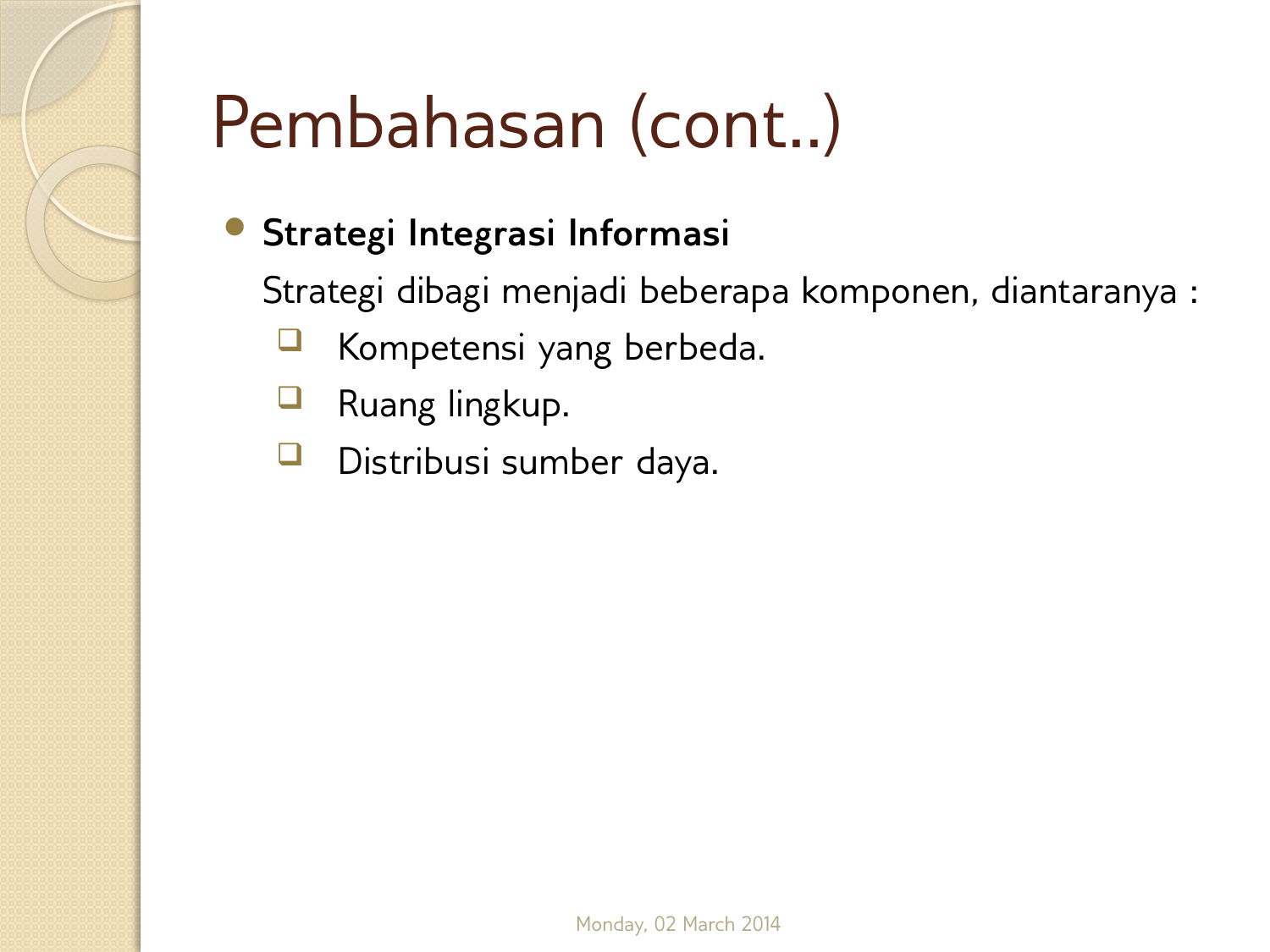

# Pembahasan (cont..)
Strategi Integrasi Informasi
	Strategi dibagi menjadi beberapa komponen, diantaranya :
Kompetensi yang berbeda.
Ruang lingkup.
Distribusi sumber daya.

Monday, 02 March 2014